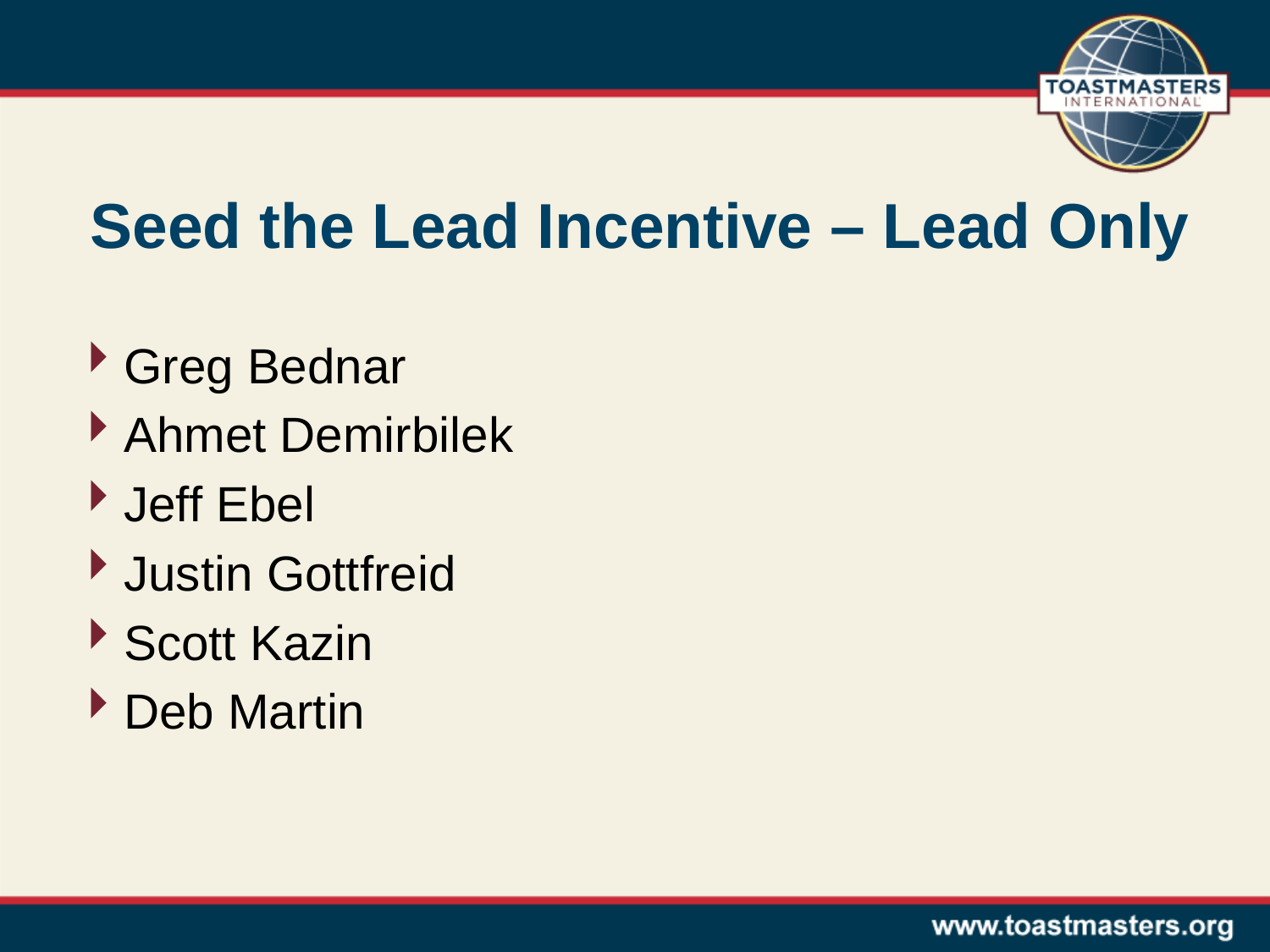

# Seed the Lead Incentive – Lead Only
Greg Bednar
Ahmet Demirbilek
Jeff Ebel
Justin Gottfreid
Scott Kazin
Deb Martin